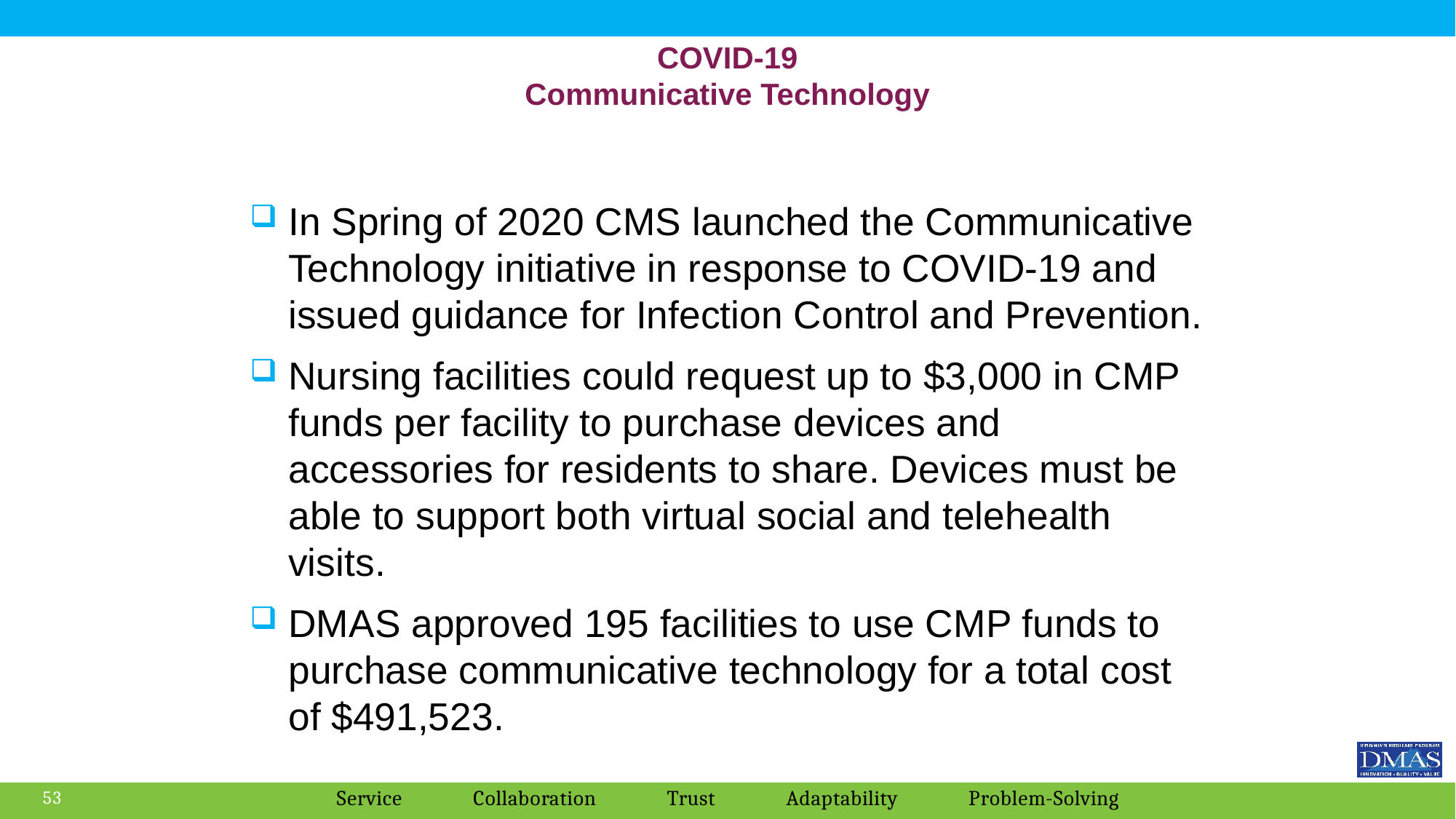

# COVID-19 Communicative Technology
In Spring of 2020 CMS launched the Communicative Technology initiative in response to COVID-19 and issued guidance for Infection Control and Prevention.
Nursing facilities could request up to $3,000 in CMP funds per facility to purchase devices and accessories for residents to share. Devices must be able to support both virtual social and telehealth visits.
DMAS approved 195 facilities to use CMP funds to purchase communicative technology for a total cost of $491,523.
53
Service               Collaboration               Trust               Adaptability               Problem-Solving